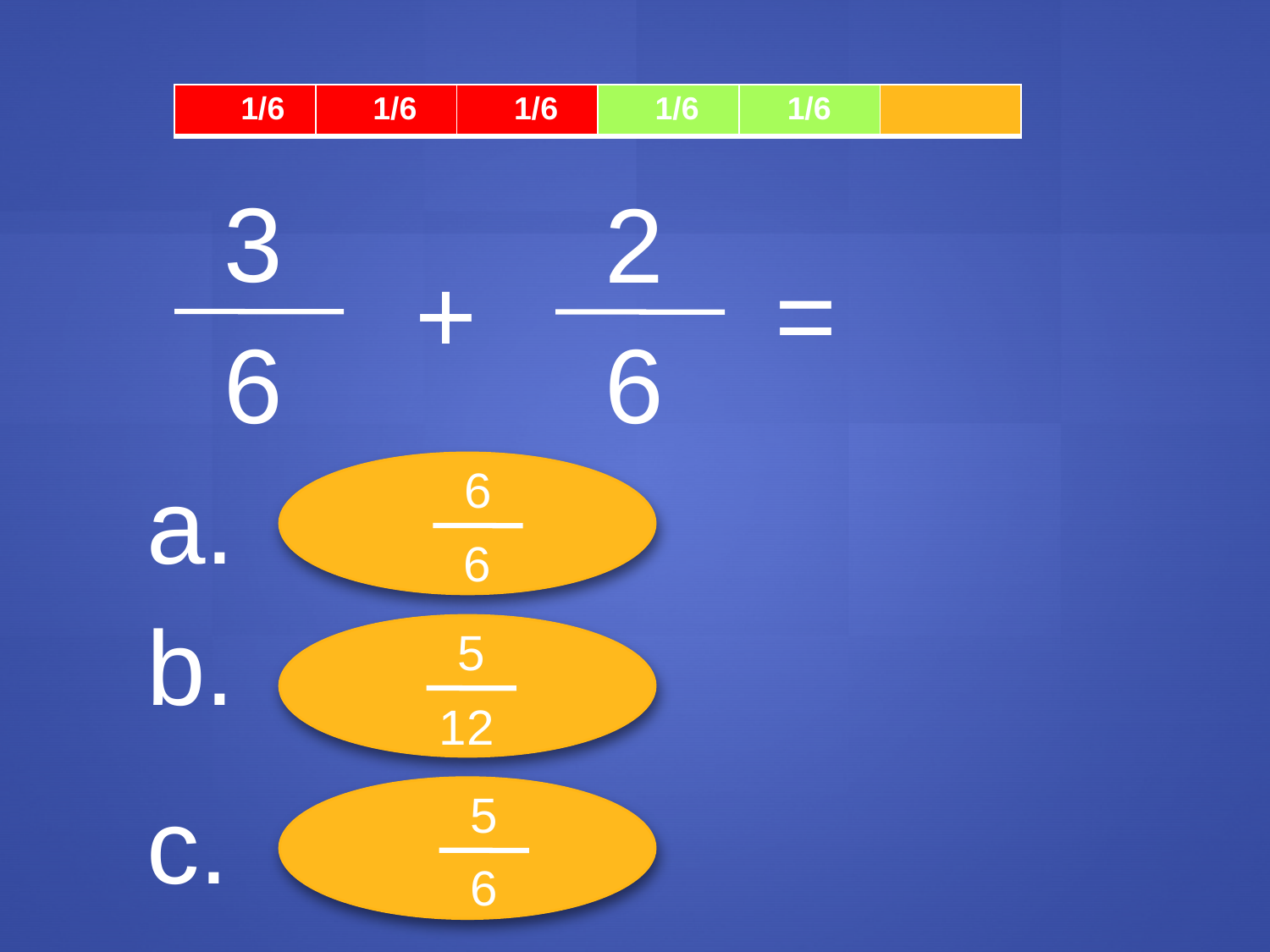

| 1/6 | 1/6 | 1/6 | 1/6 | 1/6 |  |
| --- | --- | --- | --- | --- | --- |
3
6
2
6
+
=
a.

6
6
b.

5
12
c.

5
6